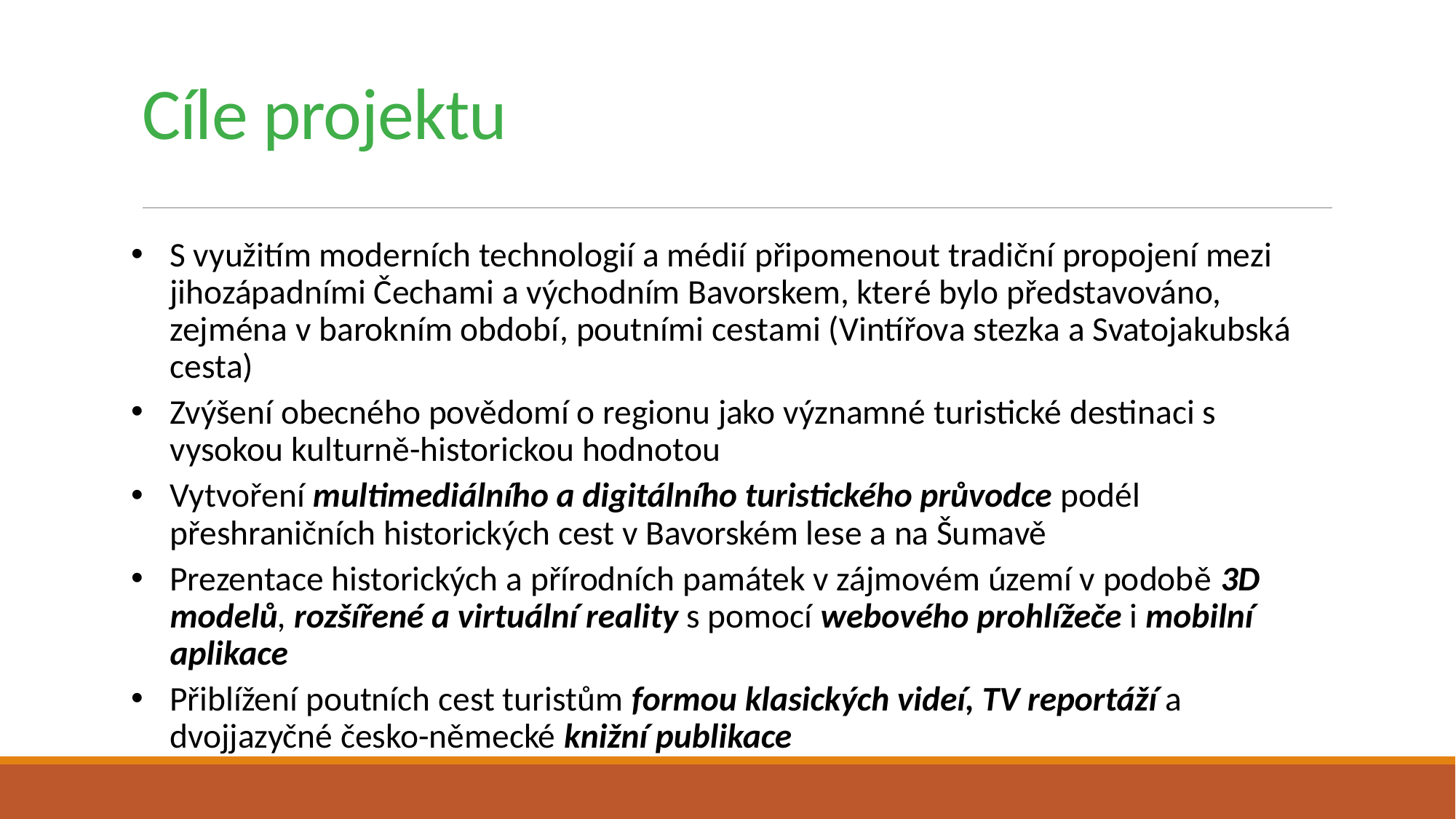

# Cíle projektu
S využitím moderních technologií a médií připomenout tradiční propojení mezi jihozápadními Čechami a východním Bavorskem, které bylo představováno, zejména v barokním období, poutními cestami (Vintířova stezka a Svatojakubská cesta)
Zvýšení obecného povědomí o regionu jako významné turistické destinaci s vysokou kulturně-historickou hodnotou
Vytvoření multimediálního a digitálního turistického průvodce podél přeshraničních historických cest v Bavorském lese a na Šumavě
Prezentace historických a přírodních památek v zájmovém území v podobě 3D modelů, rozšířené a virtuální reality s pomocí webového prohlížeče i mobilní aplikace
Přiblížení poutních cest turistům formou klasických videí, TV reportáží a dvojjazyčné česko-německé knižní publikace